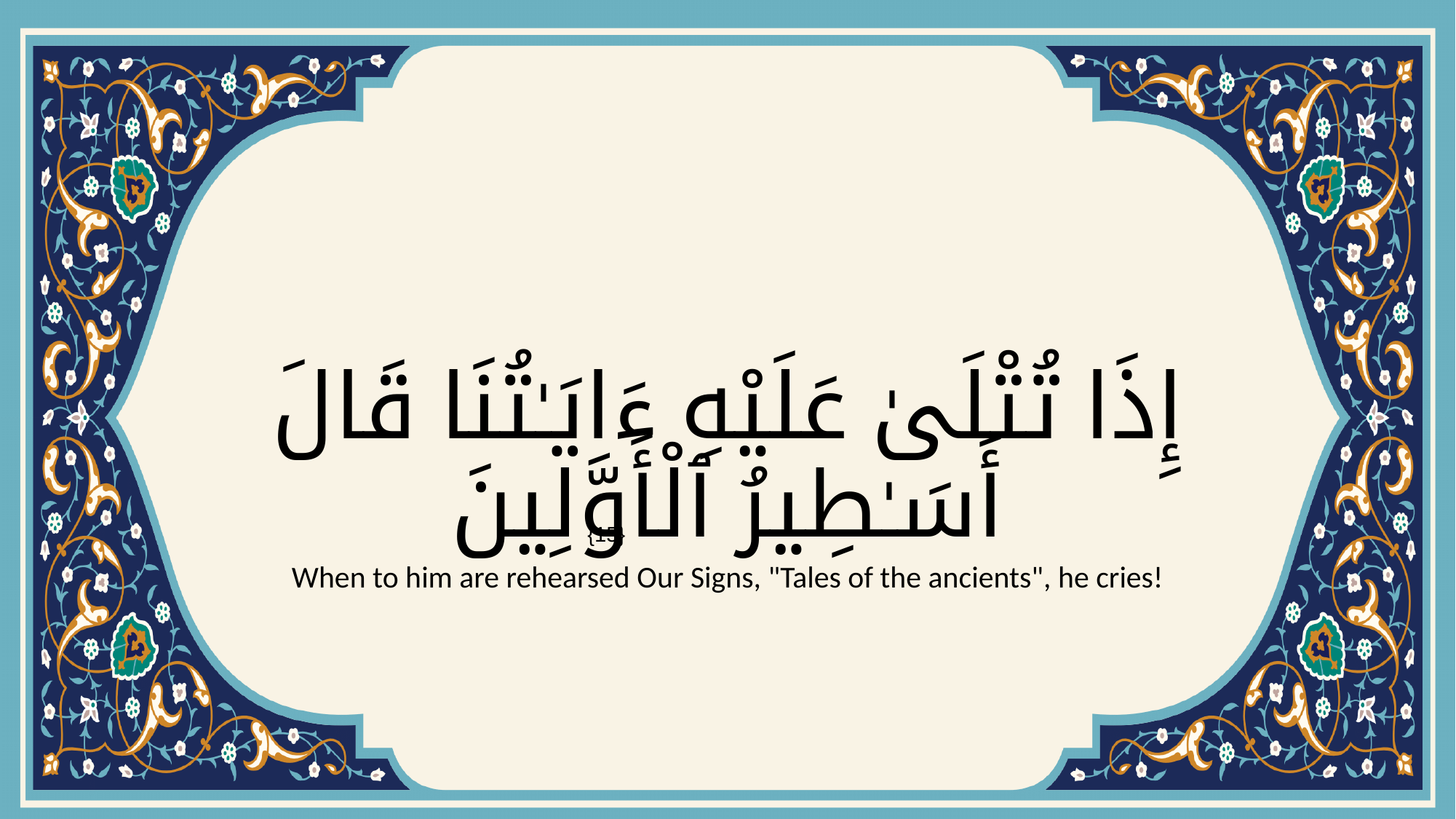

# إِذَا تُتْلَىٰ عَلَيْهِ ءَايَـٰتُنَا قَالَ أَسَـٰطِيرُ ٱلْأَوَّلِينَ
{15}
When to him are rehearsed Our Signs, "Tales of the ancients", he cries!